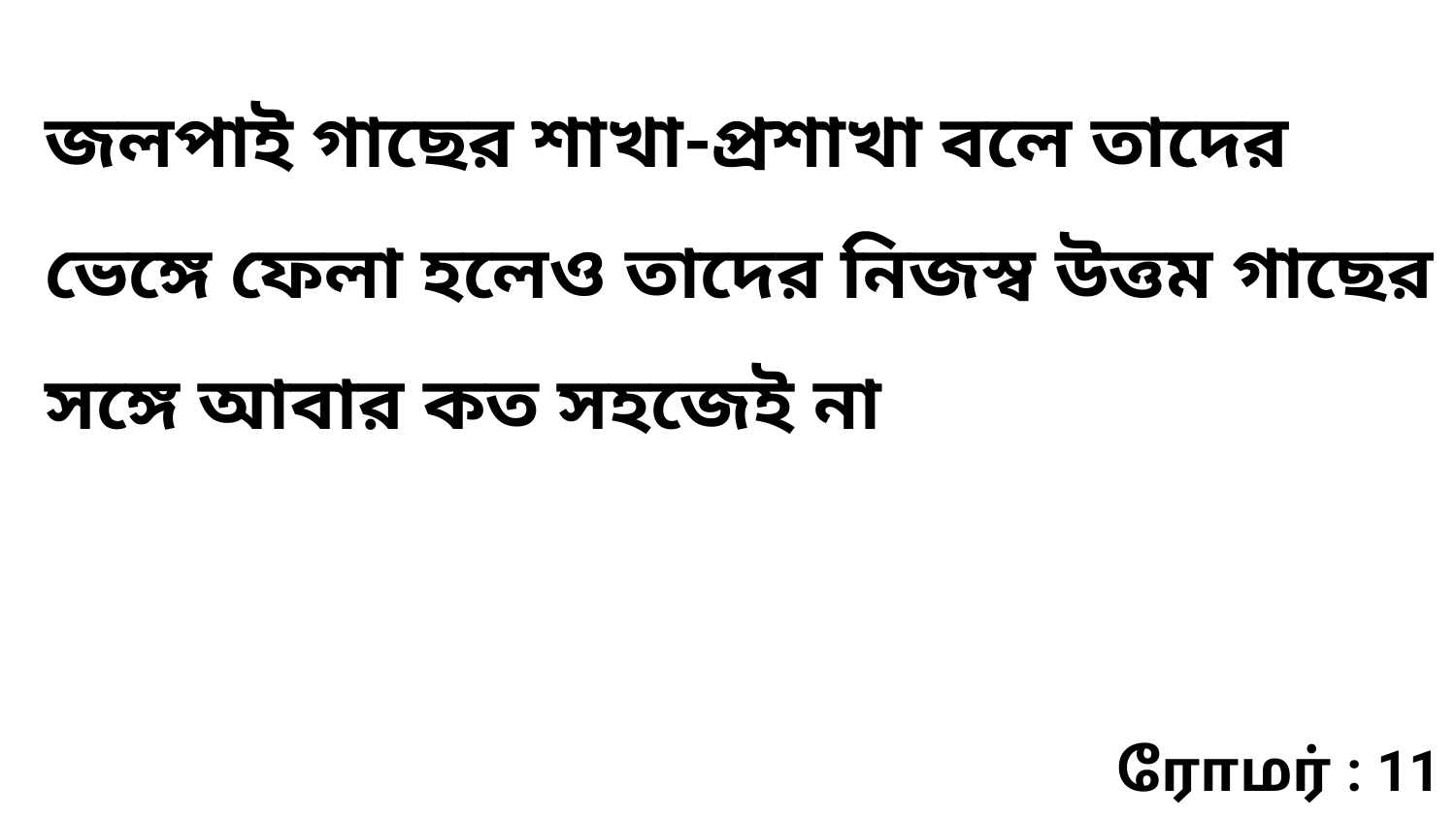

জলপাই গাছের শাখা-প্রশাখা বলে তাদের ভেঙ্গে ফেলা হলেও তাদের নিজস্ব উত্তম গাছের সঙ্গে আবার কত সহজেই না
ரோமர் : 11